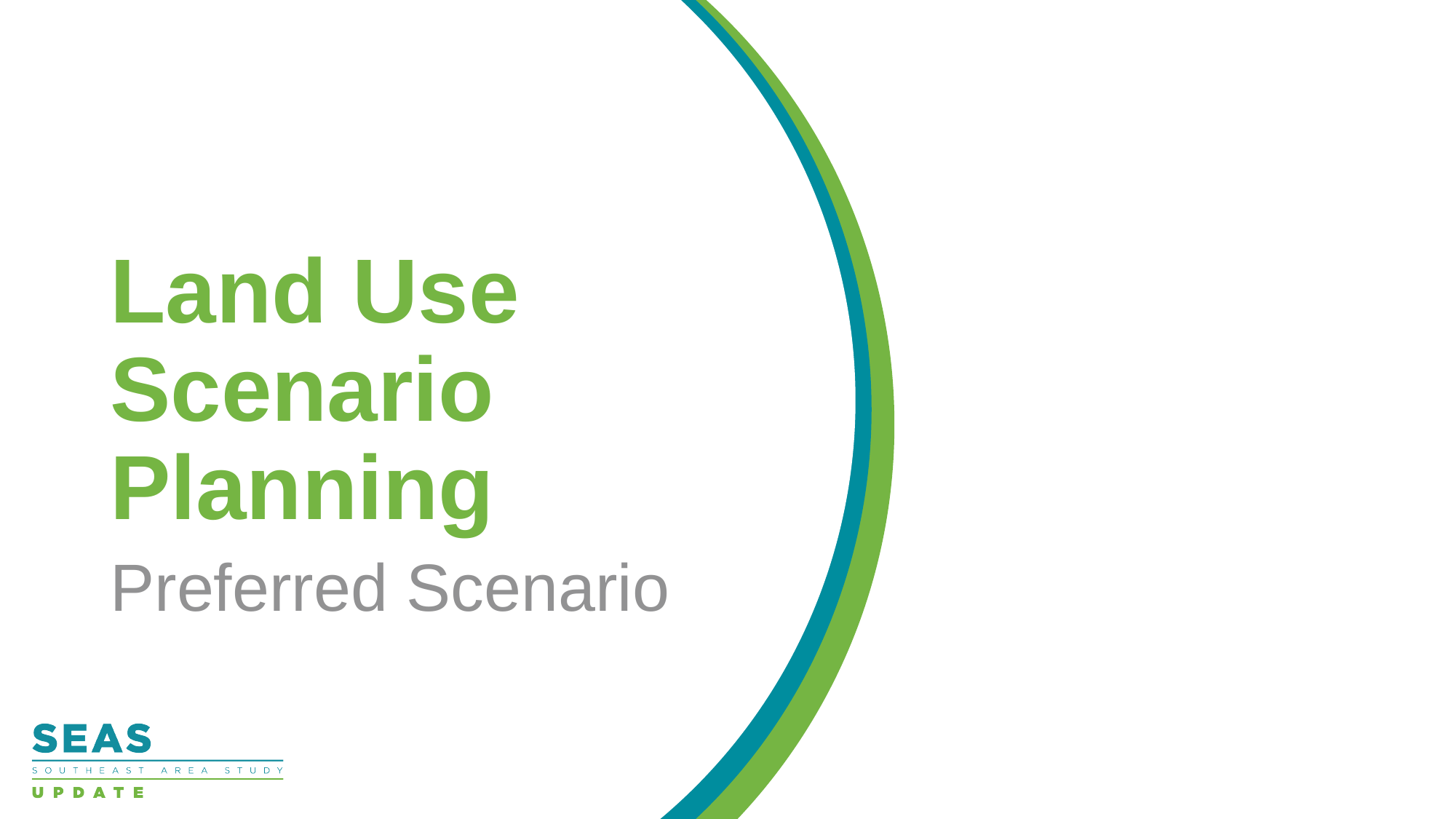

# Land Use Scenario Planning
Preferred Scenario